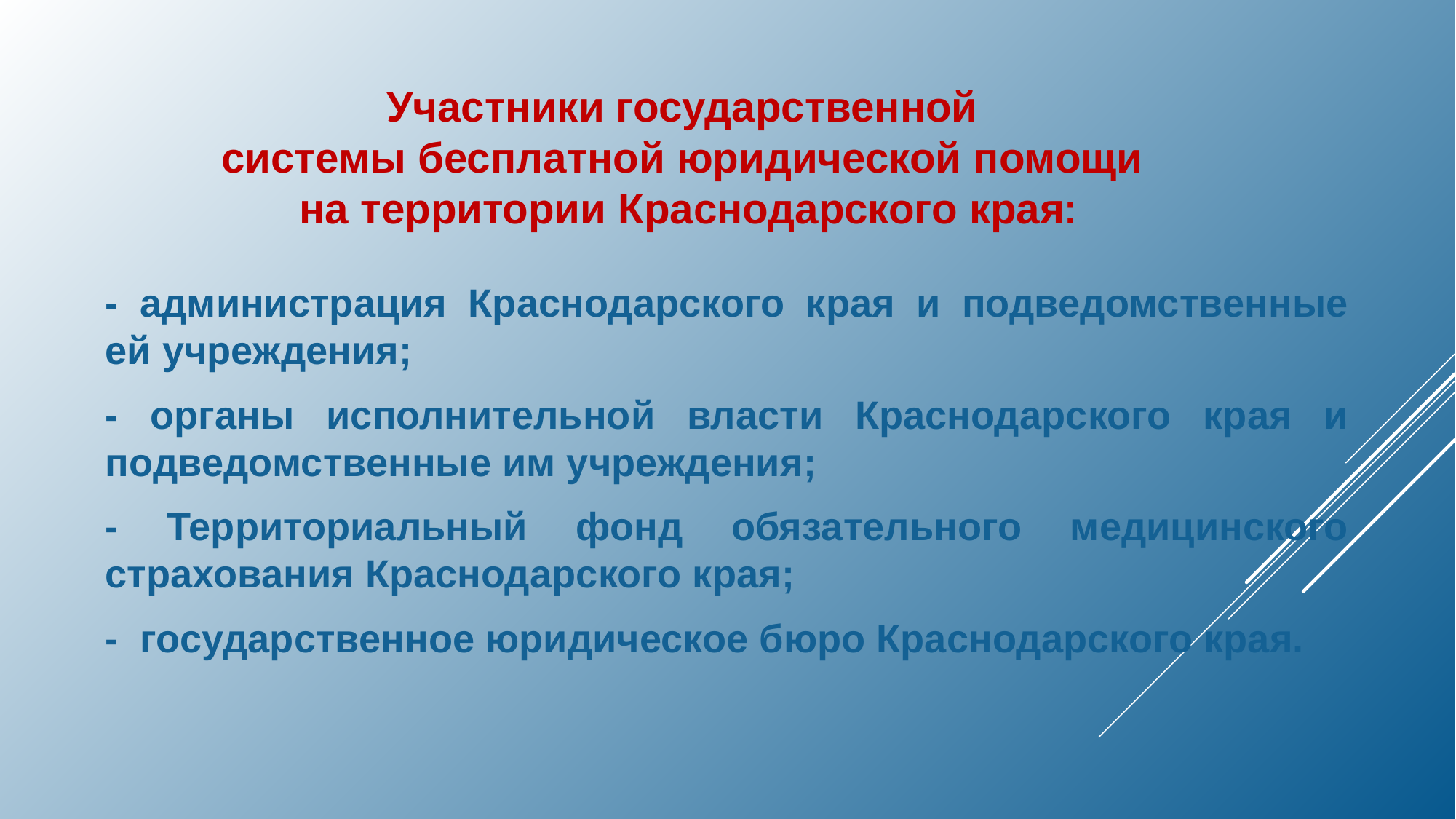

Участники государственной
системы бесплатной юридической помощи
на территории Краснодарского края:

- администрация Краснодарского края и подведомственные ей учреждения;
- органы исполнительной власти Краснодарского края и подведомственные им учреждения;
- Территориальный фонд обязательного медицинского страхования Краснодарского края;
-  государственное юридическое бюро Краснодарского края.